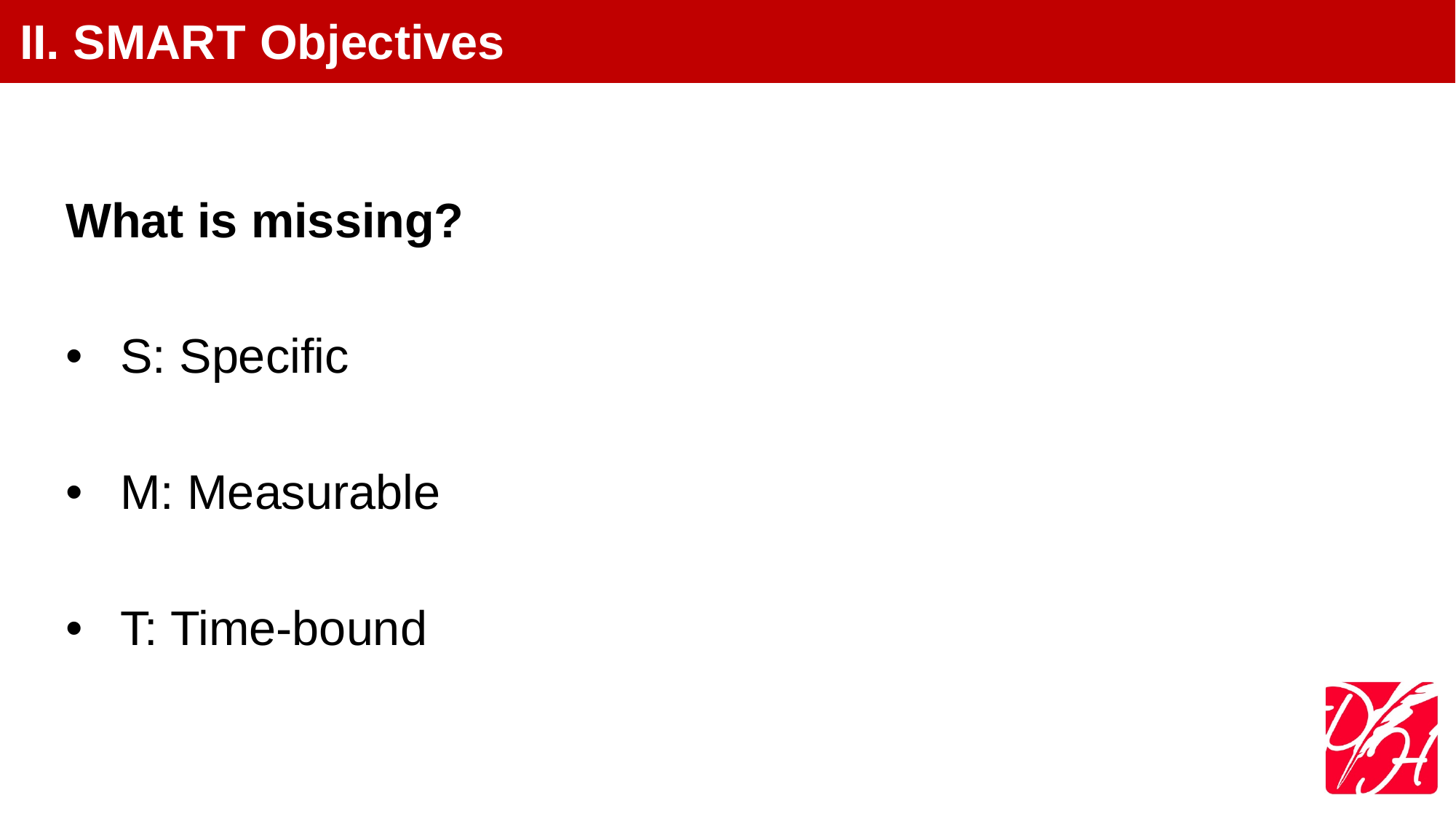

II. SMART Objectives
What is missing?

S: Specific

M: Measurable

T: Time-bound